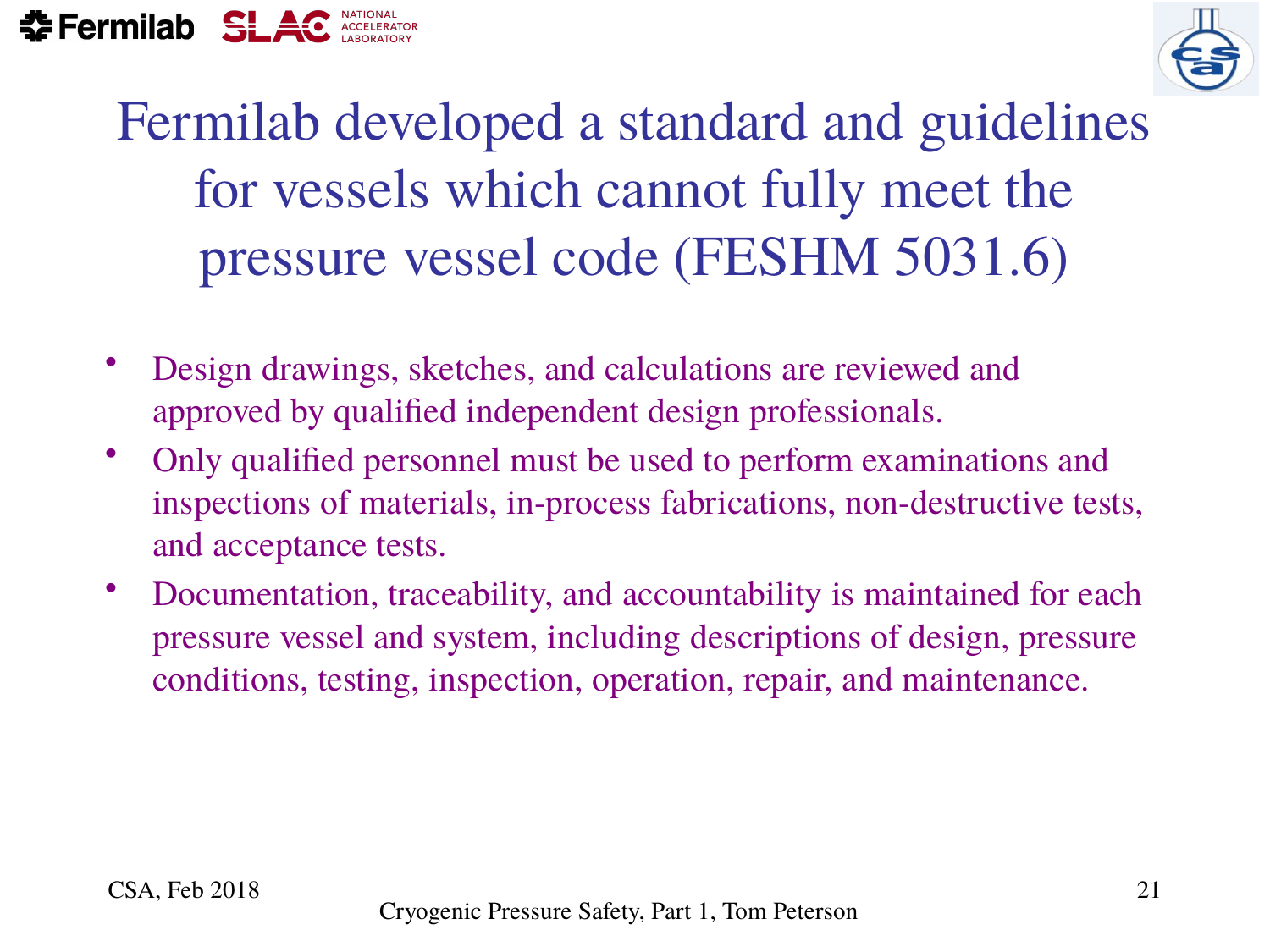

# Fermilab developed a standard and guidelines for vessels which cannot fully meet the pressure vessel code (FESHM 5031.6)
Design drawings, sketches, and calculations are reviewed and approved by qualified independent design professionals.
Only qualified personnel must be used to perform examinations and inspections of materials, in-process fabrications, non-destructive tests, and acceptance tests.
Documentation, traceability, and accountability is maintained for each pressure vessel and system, including descriptions of design, pressure conditions, testing, inspection, operation, repair, and maintenance.
CSA, Feb 2018
21
Cryogenic Pressure Safety, Part 1, Tom Peterson